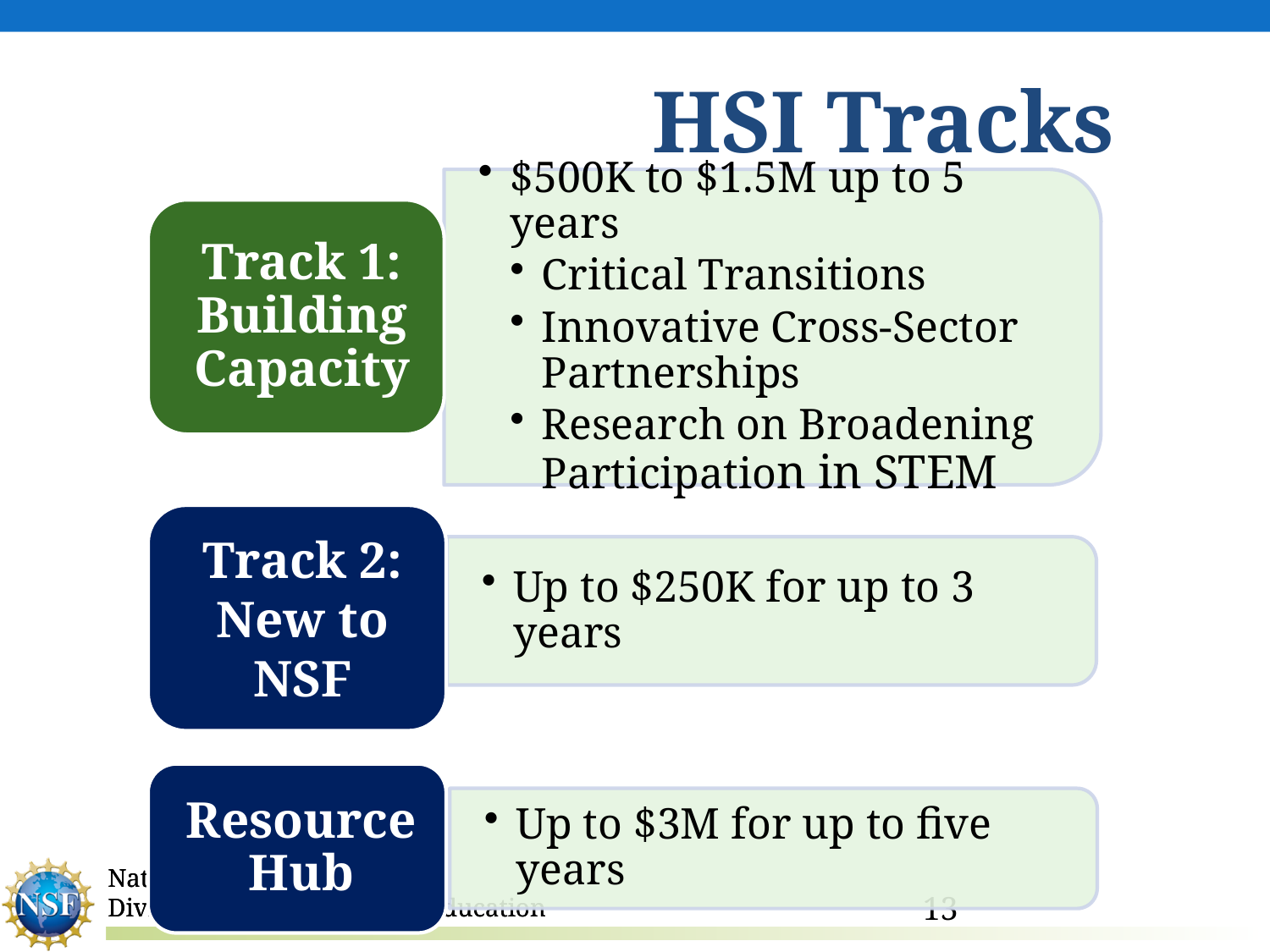

# HSI Tracks
$500K to $1.5M up to 5 years
Critical Transitions
Innovative Cross-Sector Partnerships
Research on Broadening Participation in STEM
Track 1: Building Capacity
Up to $250K for up to 3 years
Track 2: New to NSF
Up to $3M for up to five years
Resource Hub
13